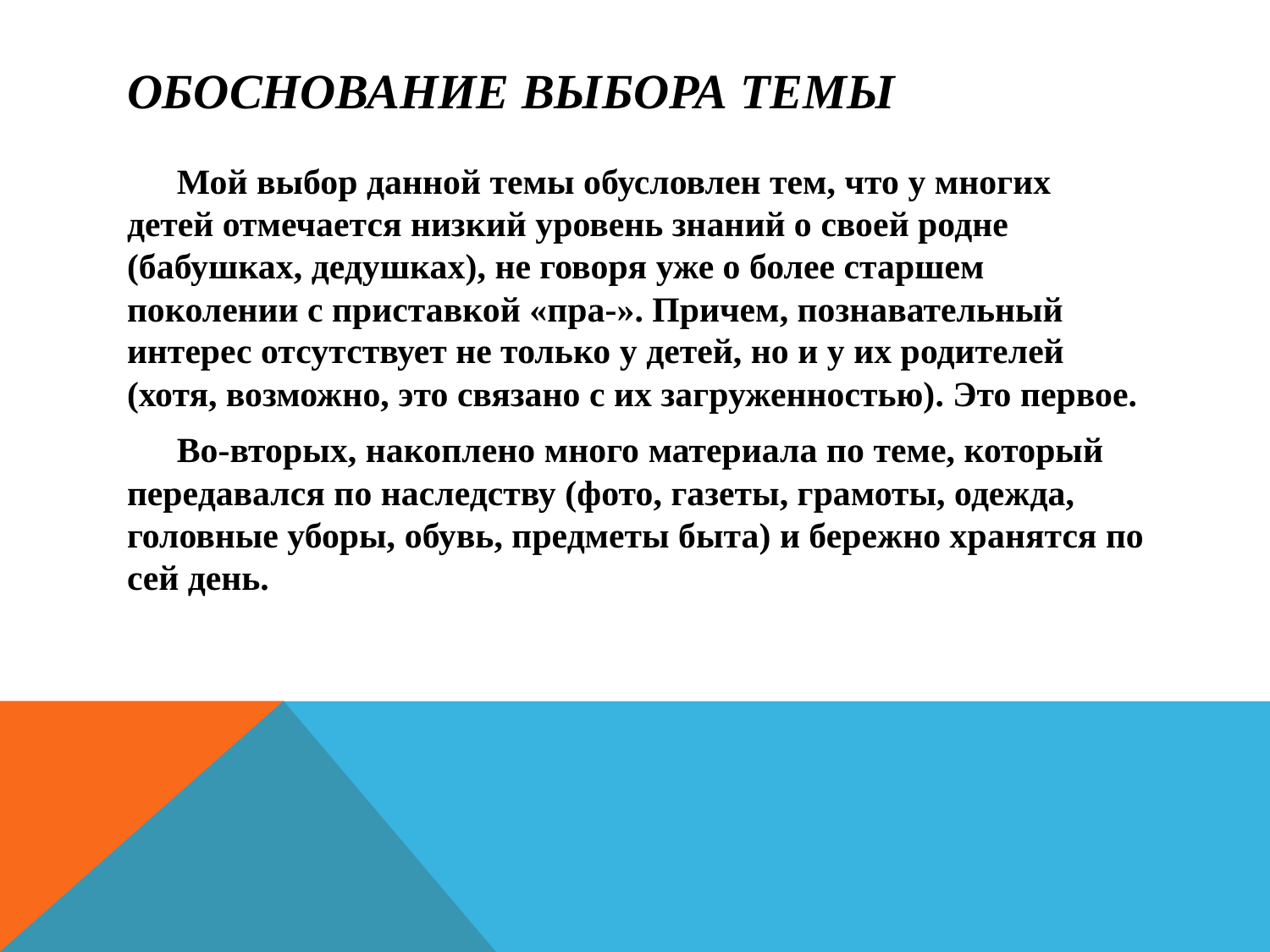

# Обоснование выбора темы
Мой выбор данной темы обусловлен тем, что у многих детей отмечается низкий уровень знаний о своей родне (бабушках, дедушках), не говоря уже о более старшем поколении с приставкой «пра-». Причем, познавательный интерес отсутствует не только у детей, но и у их родителей (хотя, возможно, это связано с их загруженностью). Это первое.
Во-вторых, накоплено много материала по теме, который передавался по наследству (фото, газеты, грамоты, одежда, головные уборы, обувь, предметы быта) и бережно хранятся по сей день.